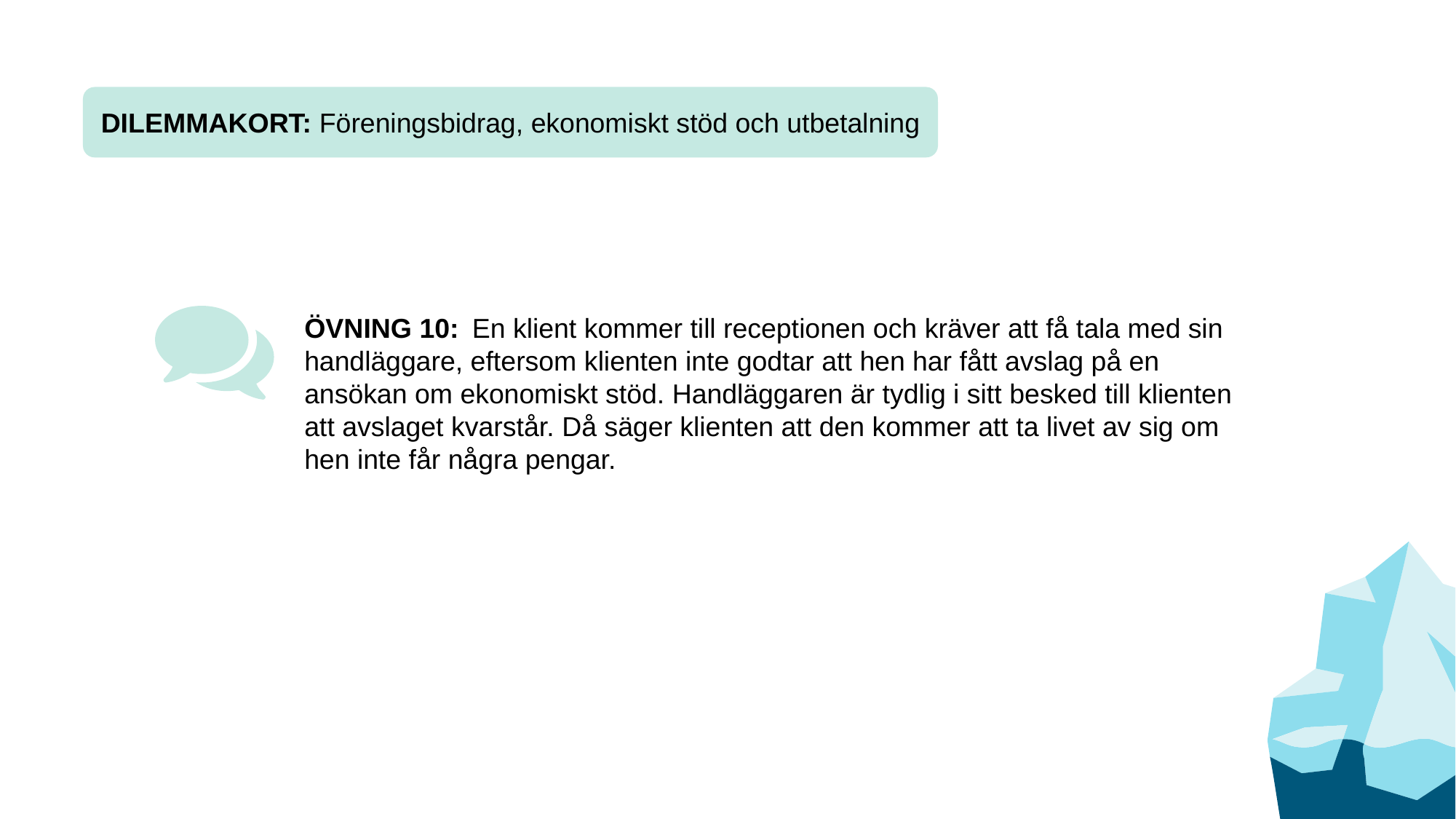

DILEMMAKORT: Föreningsbidrag, ekonomiskt stöd och utbetalning
ÖVNING 10:  En klient kommer till receptionen och kräver att få tala med sin handläggare, eftersom klienten inte godtar att hen har fått avslag på en ansökan om ekonomiskt stöd. Handläggaren är tydlig i sitt besked till klienten att avslaget kvarstår. Då säger klienten att den kommer att ta livet av sig om hen inte får några pengar.